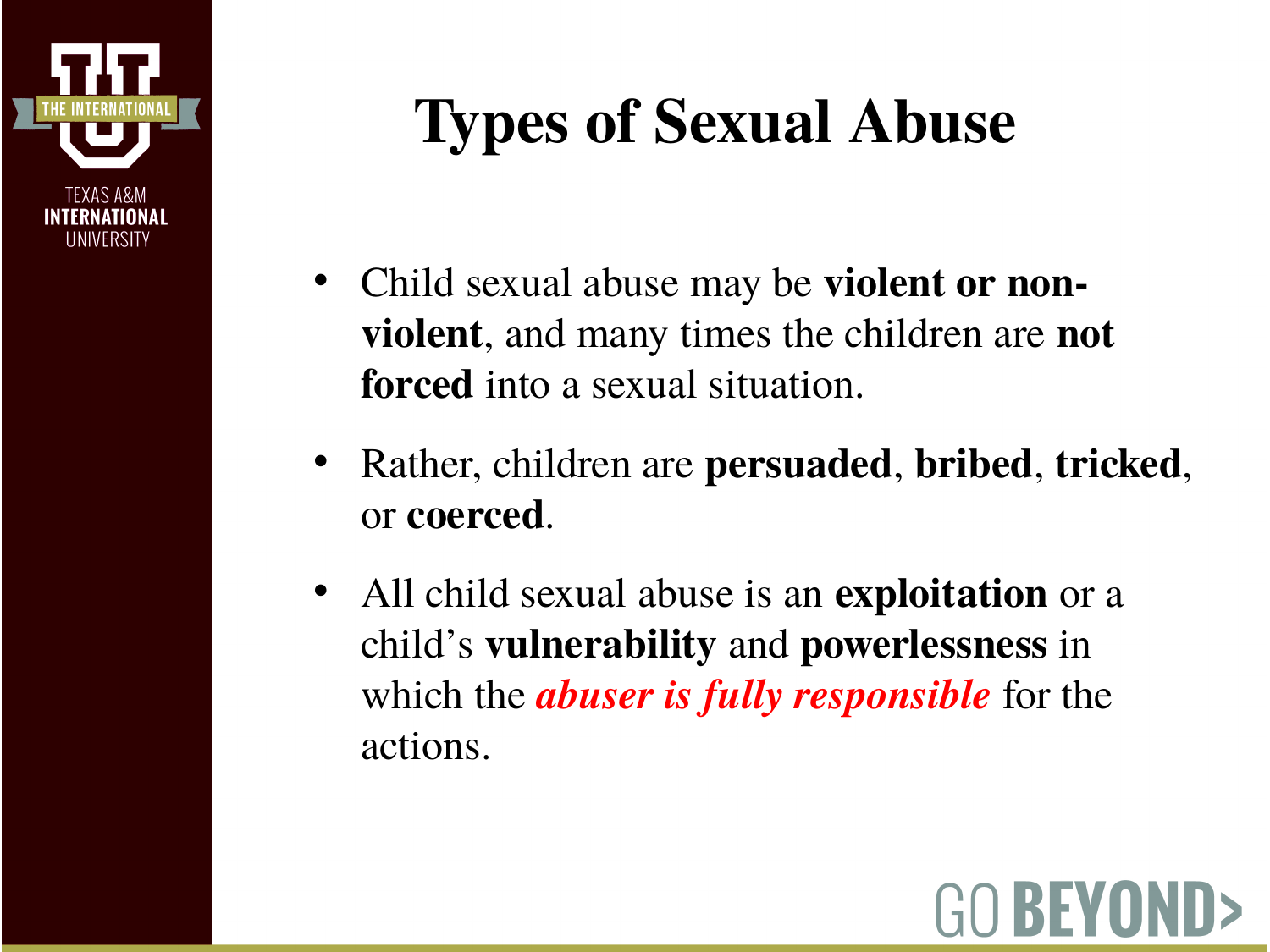

# Types of Sexual Abuse
Child sexual abuse may be violent or non-violent, and many times the children are not forced into a sexual situation.

Rather, children are persuaded, bribed, tricked, or coerced.

All child sexual abuse is an exploitation or a child’s vulnerability and powerlessness in which the abuser is fully responsible for the actions.